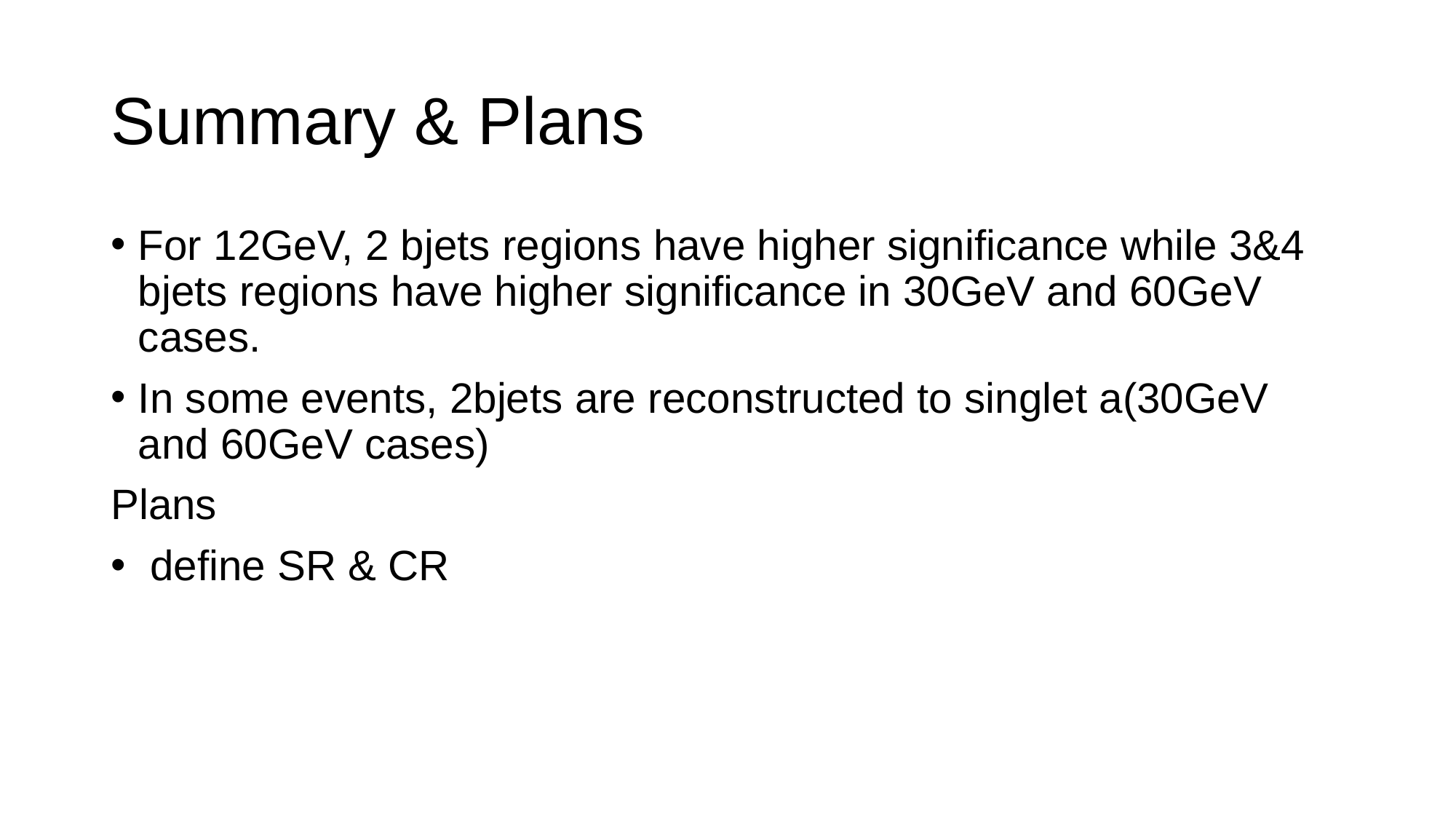

# Summary & Plans
For 12GeV, 2 bjets regions have higher significance while 3&4 bjets regions have higher significance in 30GeV and 60GeV cases.
In some events, 2bjets are reconstructed to singlet a(30GeV and 60GeV cases)
Plans
 define SR & CR